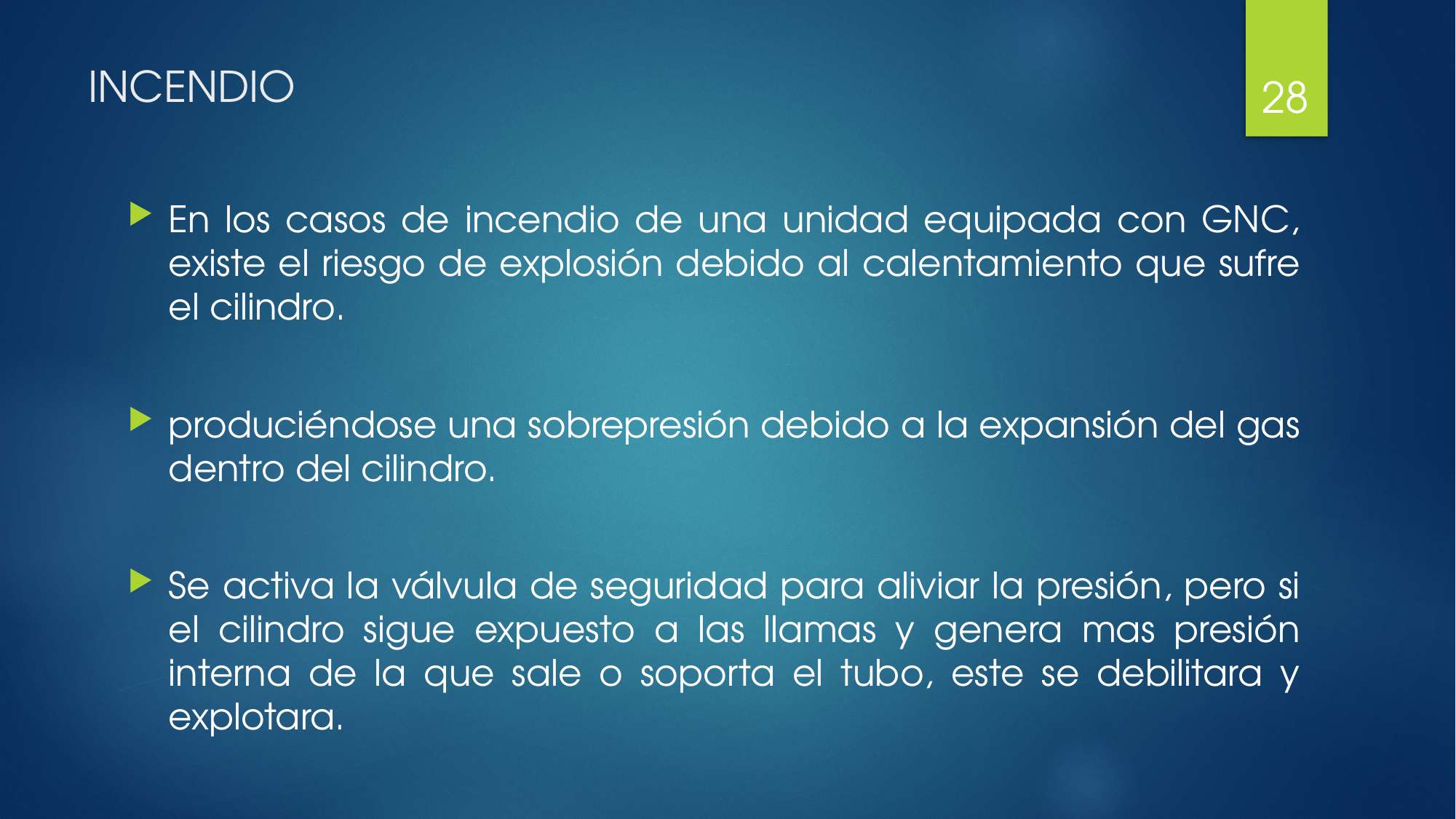

28
# INCENDIO
En los casos de incendio de una unidad equipada con GNC, existe el riesgo de explosión debido al calentamiento que sufre el cilindro.

produciéndose una sobrepresión debido a la expansión del gas dentro del cilindro.

Se activa la válvula de seguridad para aliviar la presión, pero si el cilindro sigue expuesto a las llamas y genera mas presión interna de la que sale o soporta el tubo, este se debilitara y explotara.